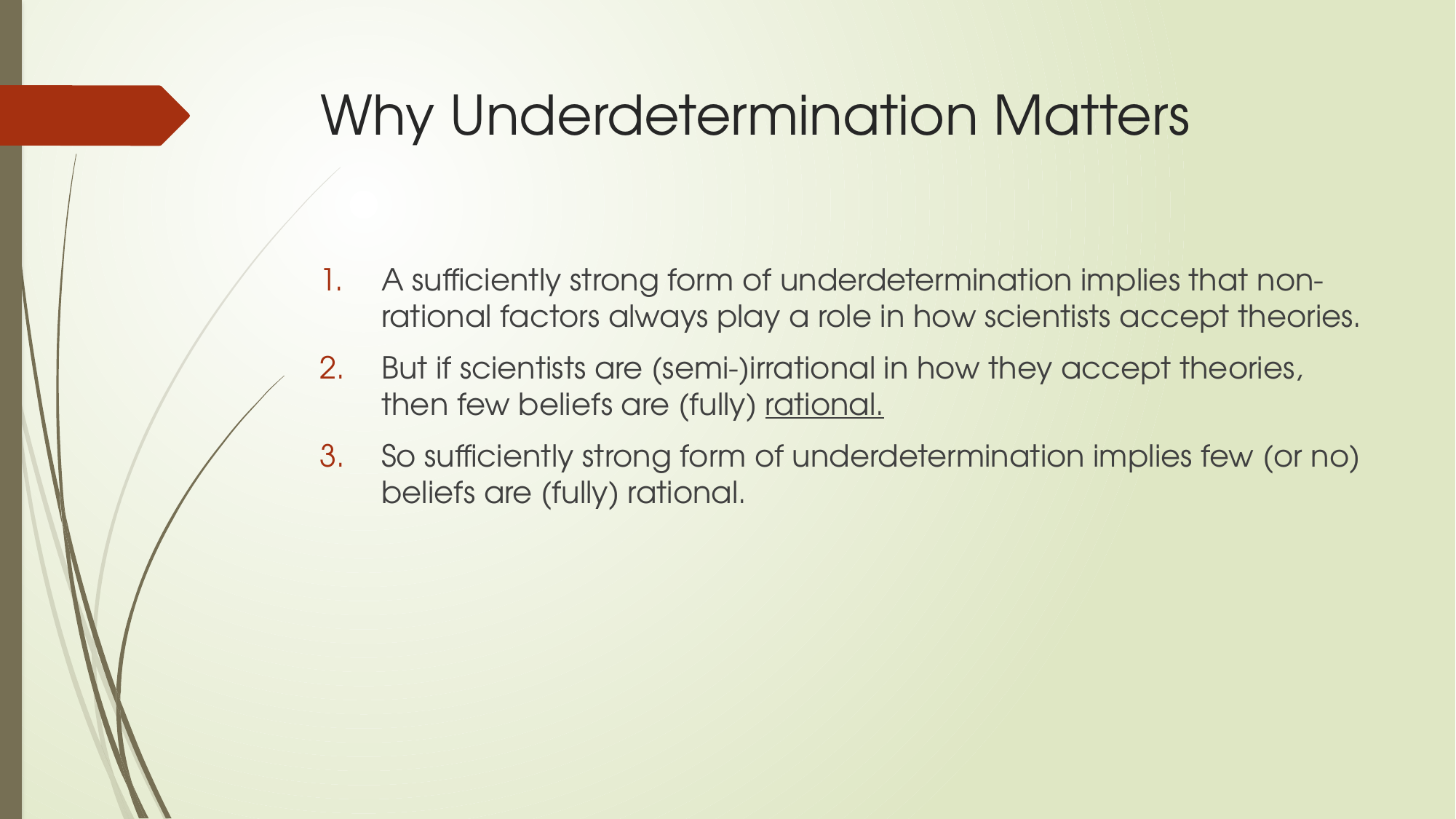

# Why Underdetermination Matters
A sufficiently strong form of underdetermination implies that non-rational factors always play a role in how scientists accept theories.
But if scientists are (semi-)irrational in how they accept theories, then few beliefs are (fully) rational.
So sufficiently strong form of underdetermination implies few (or no) beliefs are (fully) rational.